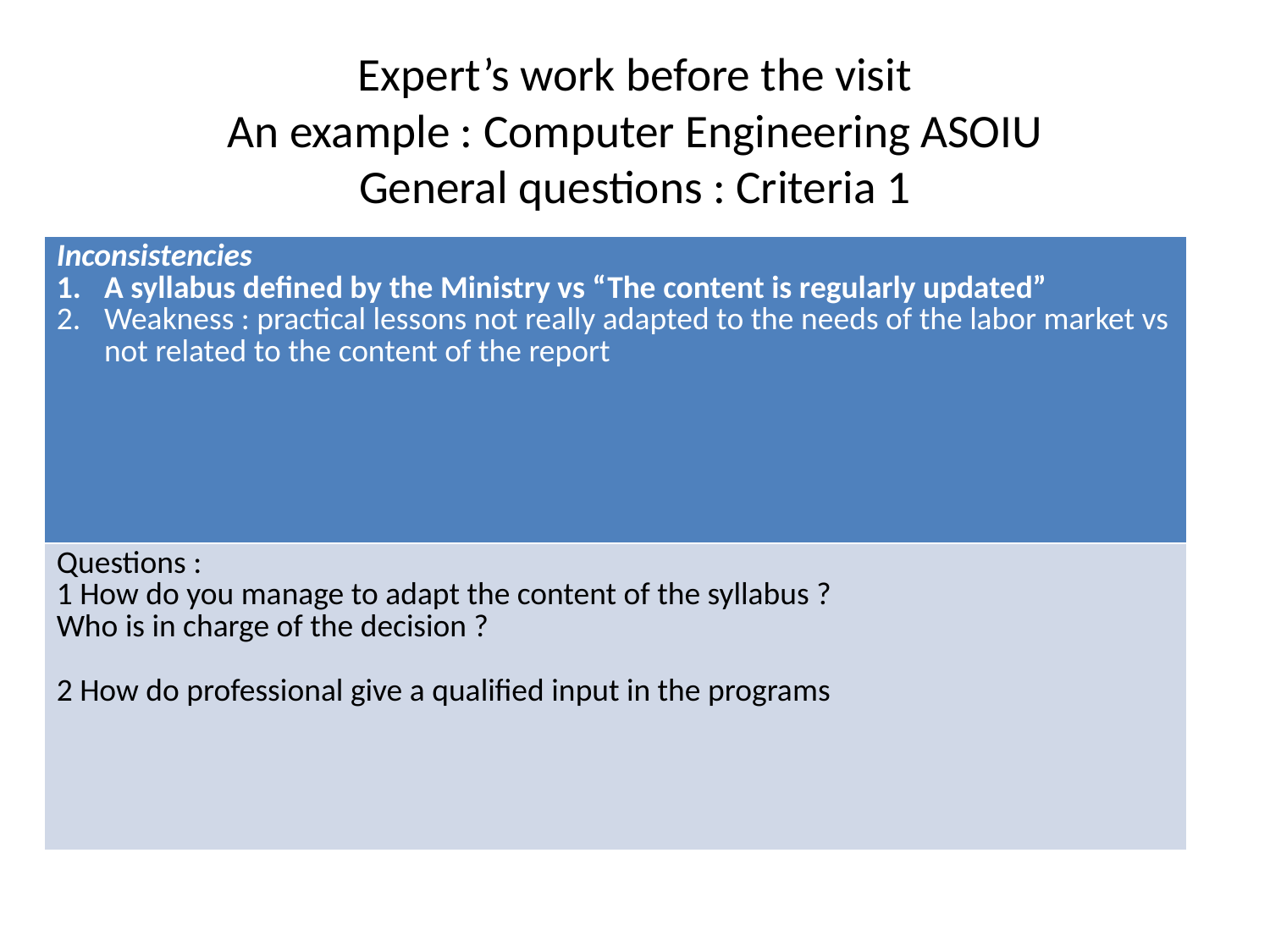

# Expert’s work before the visit An example : Computer Engineering ASOIU General questions : Criteria 1
| Inconsistencies A syllabus defined by the Ministry vs “The content is regularly updated” Weakness : practical lessons not really adapted to the needs of the labor market vs not related to the content of the report |
| --- |
| Questions : 1 How do you manage to adapt the content of the syllabus ? Who is in charge of the decision ? 2 How do professional give a qualified input in the programs |